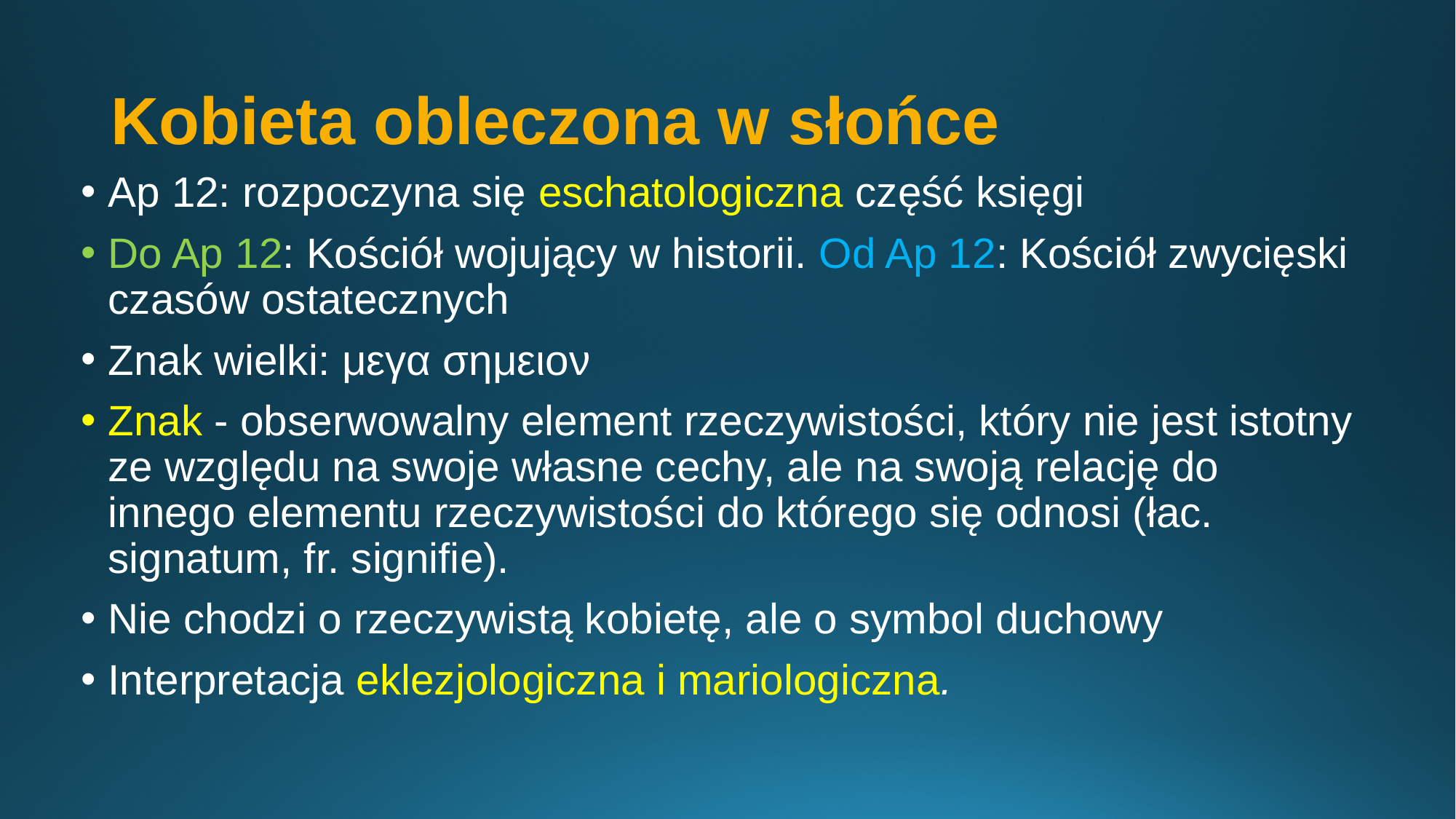

# Kobieta obleczona w słońce
Ap 12: rozpoczyna się eschatologiczna część księgi
Do Ap 12: Kościół wojujący w historii. Od Ap 12: Kościół zwycięski czasów ostatecznych
Znak wielki: μεγα σημειον
Znak - obserwowalny element rzeczywistości, który nie jest istotny ze względu na swoje własne cechy, ale na swoją relację do innego elementu rzeczywistości do którego się odnosi (łac. signatum, fr. signifie).
Nie chodzi o rzeczywistą kobietę, ale o symbol duchowy
Interpretacja eklezjologiczna i mariologiczna.